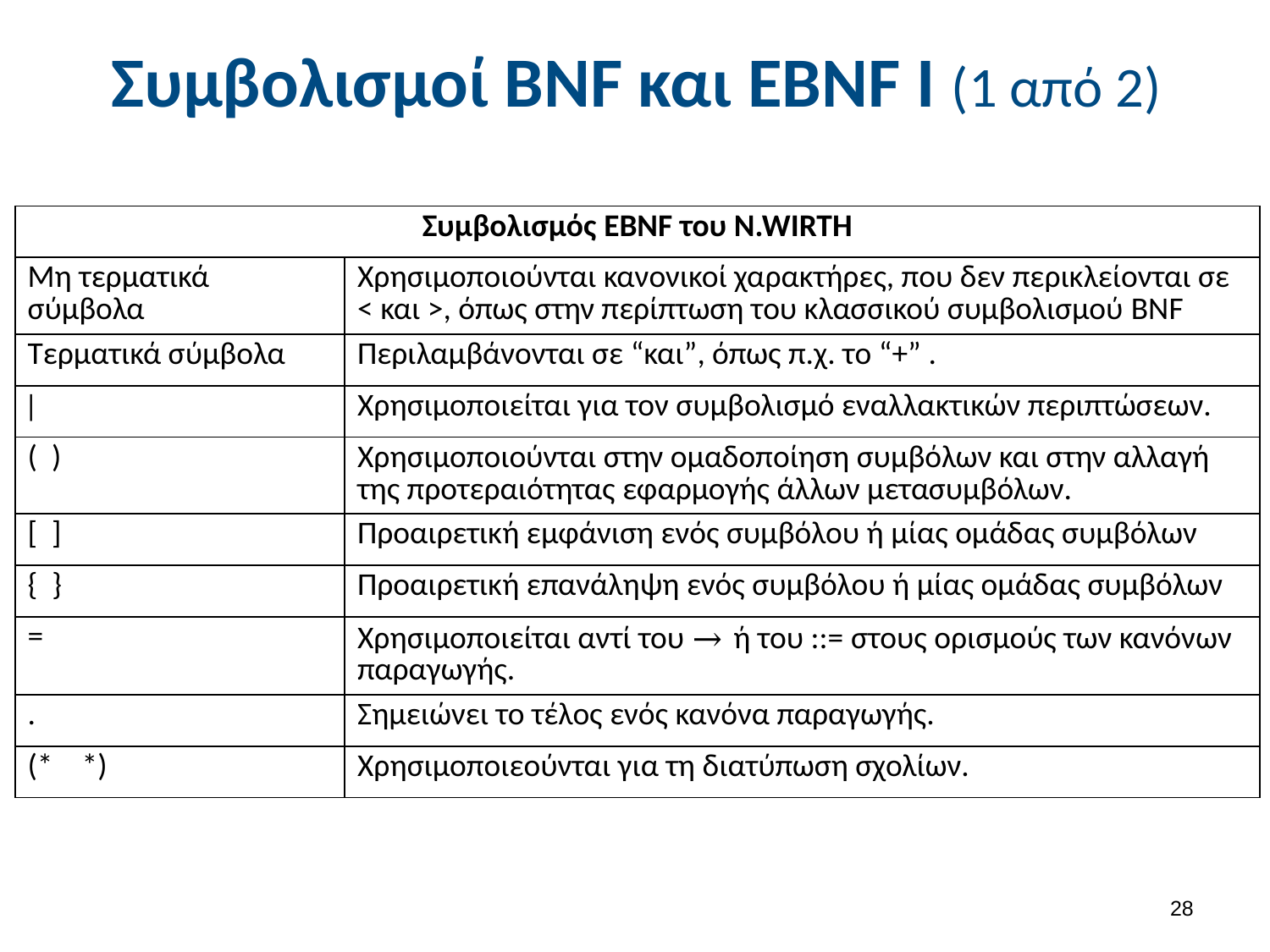

# Συμβολισμοί BNF και EBNF I (1 από 2)
| Συμβολισμός EBNF του N.WIRTH |  |
| --- | --- |
| Μη τερματικά σύμβολα | Χρησιμοποιούνται κανονικοί χαρακτήρες, που δεν περικλείονται σε < και >, όπως στην περίπτωση του κλασσικού συμβολισμού BNF |
| Τερματικά σύμβολα | Περιλαμβάνονται σε “και”, όπως π.χ. το “+” . |
| | | Χρησιμοποιείται για τον συμβολισμό εναλλακτικών περιπτώσεων. |
| ( ) | Χρησιμοποιούνται στην ομαδοποίηση συμβόλων και στην αλλαγή της προτεραιότητας εφαρμογής άλλων μετασυμβόλων. |
| [ ] | Προαιρετική εμφάνιση ενός συμβόλου ή μίας ομάδας συμβόλων |
| { } | Προαιρετική επανάληψη ενός συμβόλου ή μίας ομάδας συμβόλων |
| = | Χρησιμοποιείται αντί του → ή του ::= στους ορισμούς των κανόνων παραγωγής. |
| . | Σημειώνει το τέλος ενός κανόνα παραγωγής. |
| (\* \*) | Χρησιμοποιεούνται για τη διατύπωση σχολίων. |
28